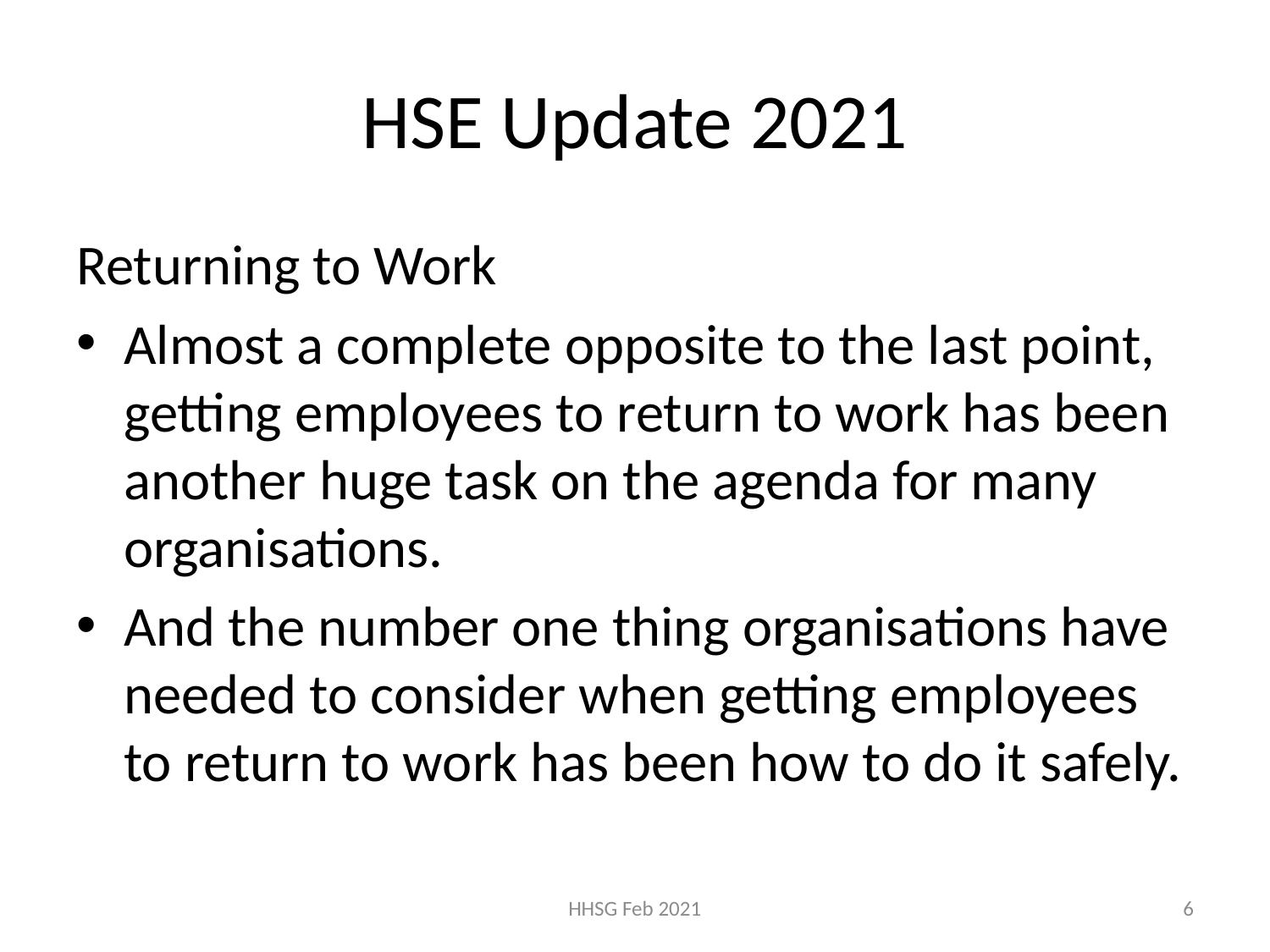

# HSE Update 2021
Returning to Work
Almost a complete opposite to the last point, getting employees to return to work has been another huge task on the agenda for many organisations.
And the number one thing organisations have needed to consider when getting employees to return to work has been how to do it safely.

HHSG Feb 2021
6